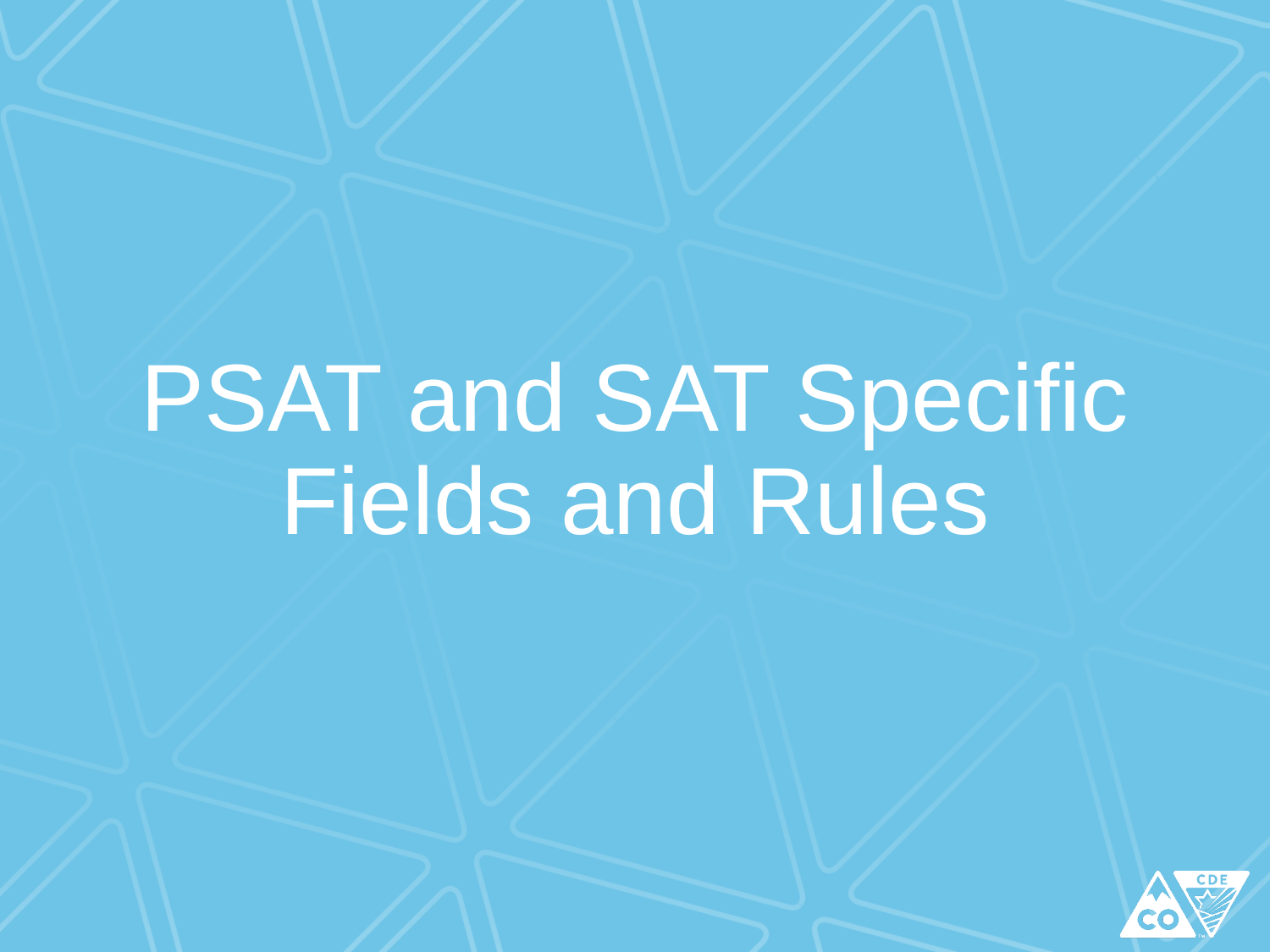

# PSAT and SAT Specific Fields and Rules